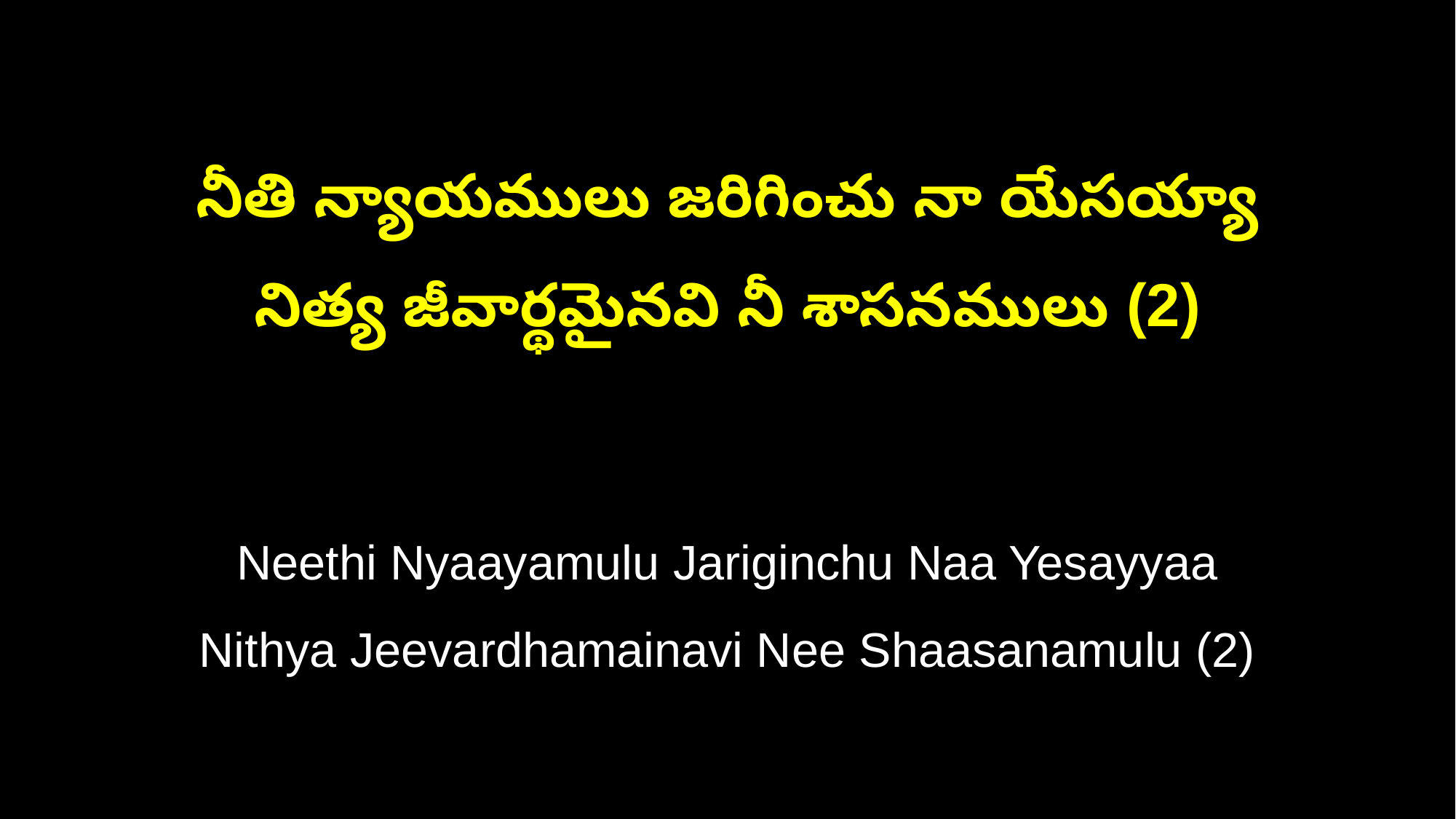

నీతి న్యాయములు జరిగించు నా యేసయ్యా
నిత్య జీవార్థమైనవి నీ శాసనములు (2)
Neethi Nyaayamulu Jariginchu Naa Yesayyaa
Nithya Jeevardhamainavi Nee Shaasanamulu (2)